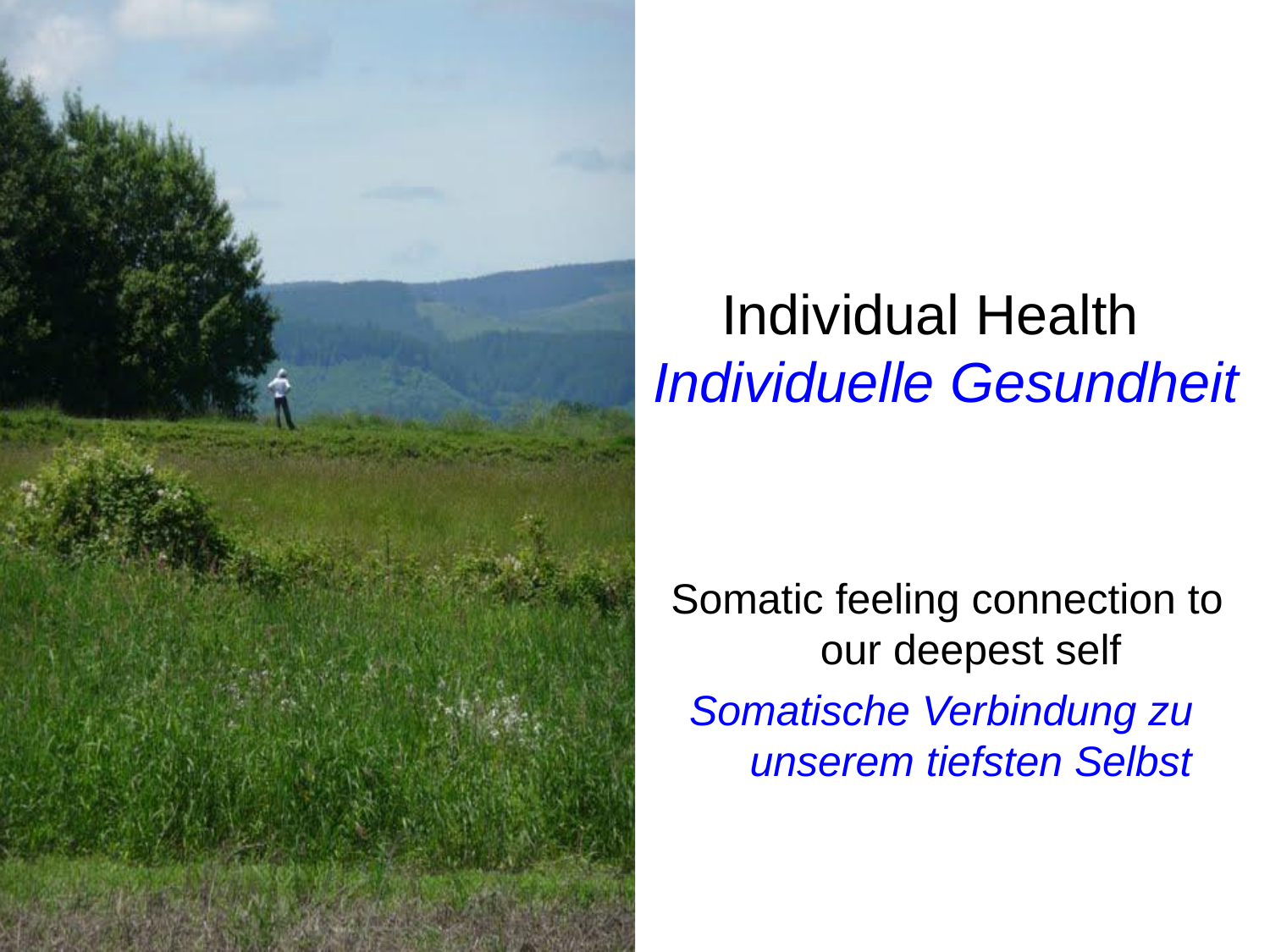

# Individual Health Individuelle Gesundheit

Somatic feeling connection to our deepest self
Somatische Verbindung zu  unserem tiefsten Selbst